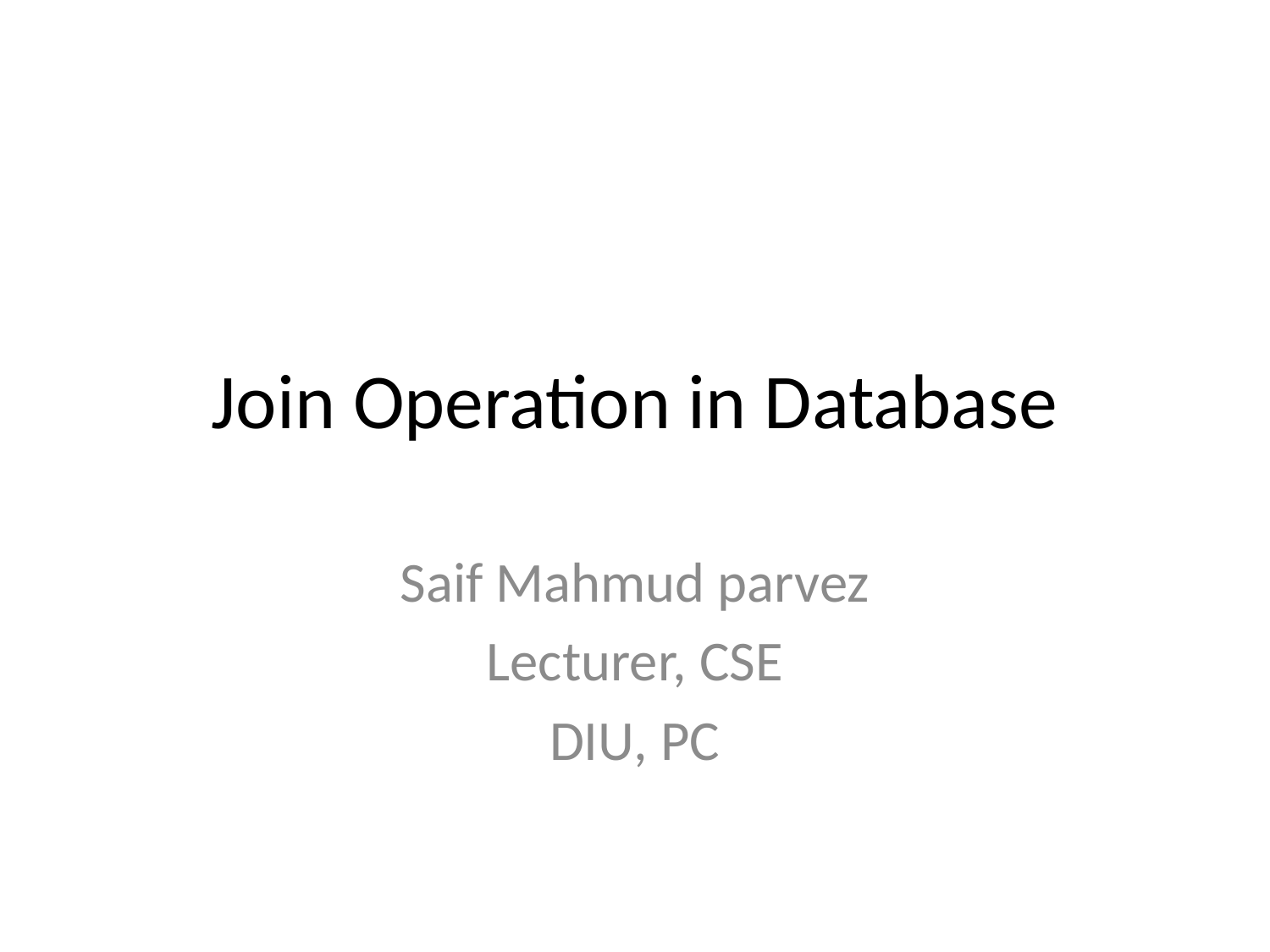

# Join Operation in Database
Saif Mahmud parvez
Lecturer, CSE
DIU, PC